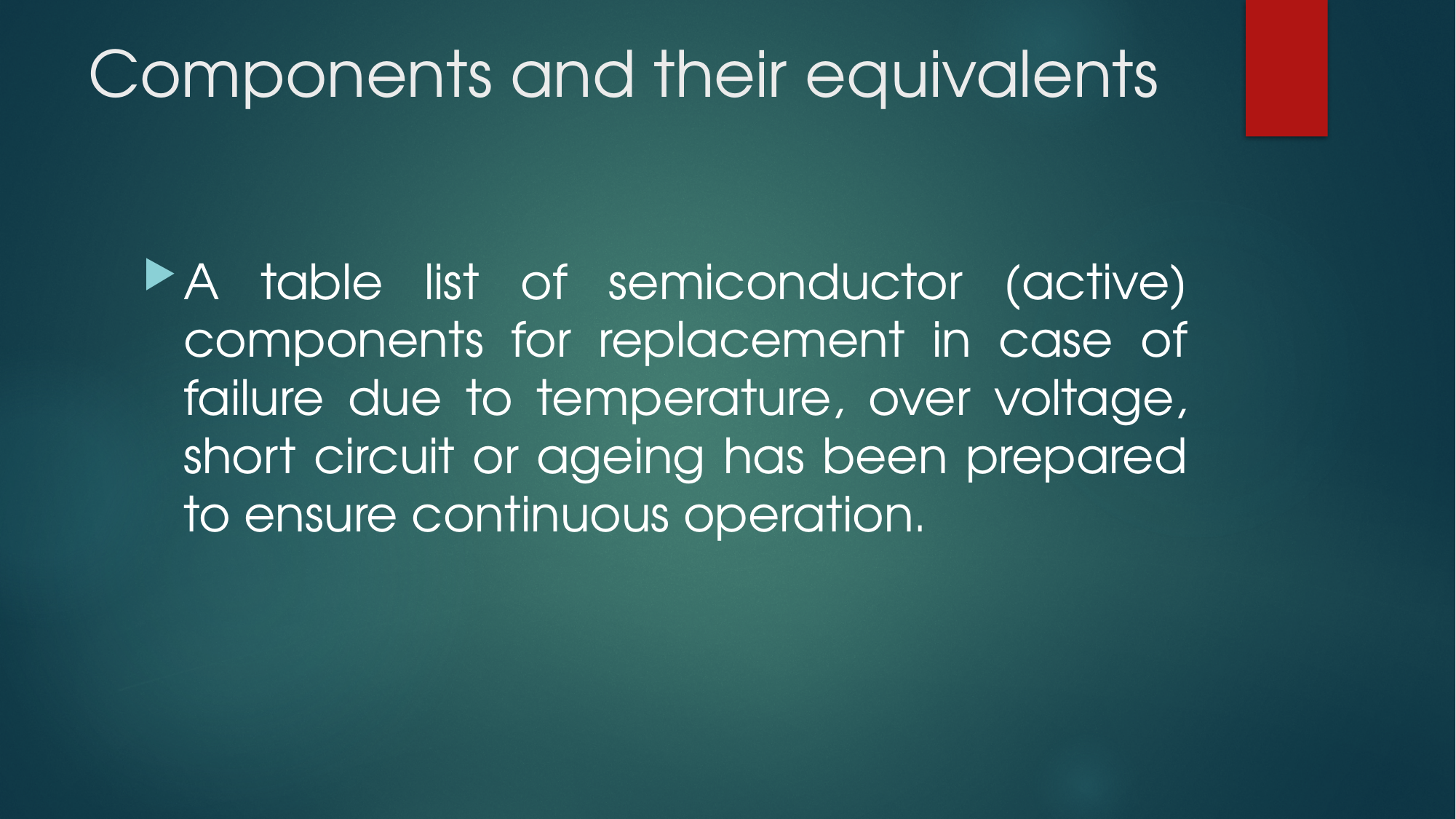

# Components and their equivalents
A table list of semiconductor (active) components for replacement in case of failure due to temperature, over voltage, short circuit or ageing has been prepared to ensure continuous operation.